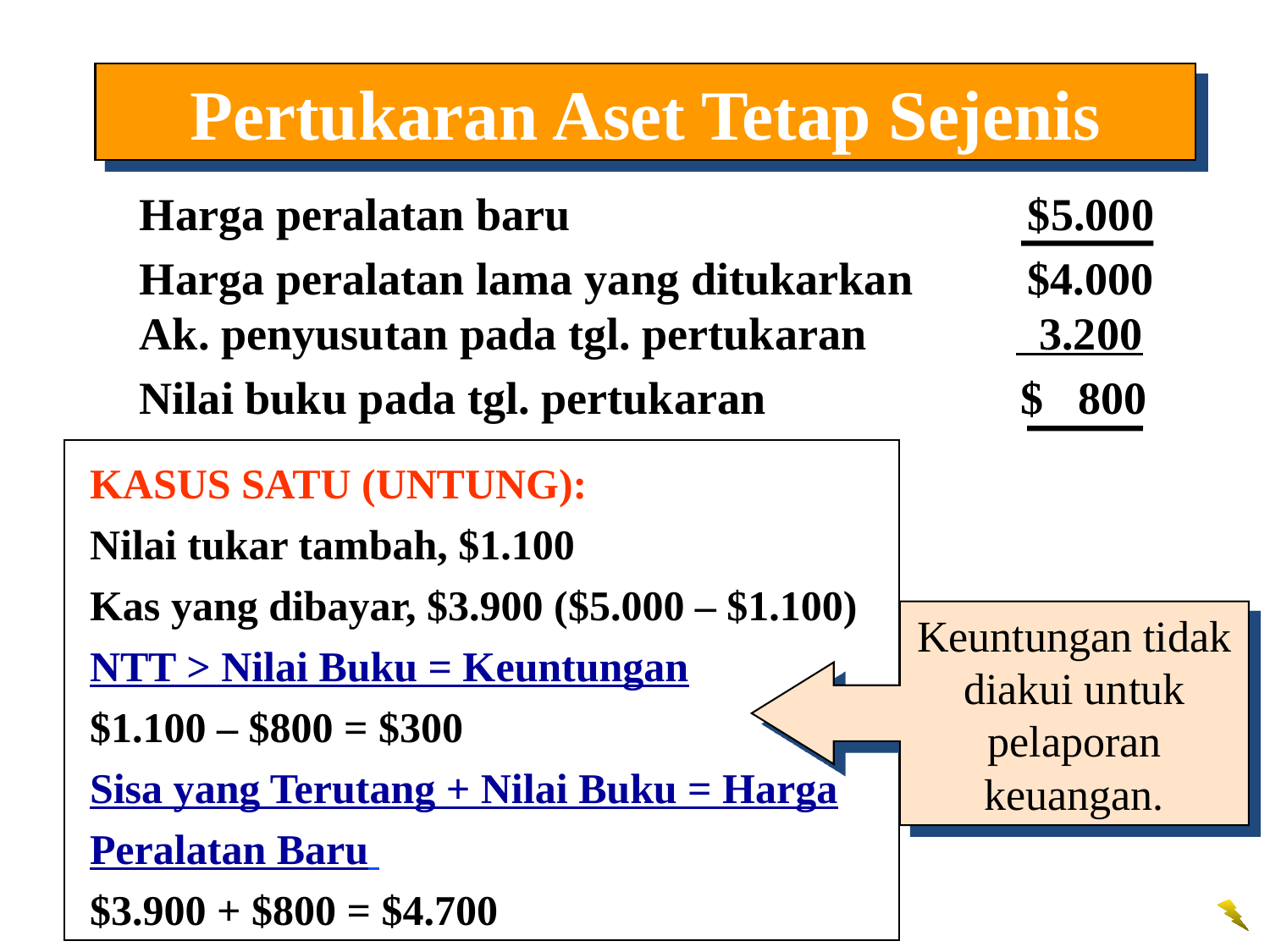

Pertukaran Aset Tetap Sejenis
Harga peralatan baru                                        $5.000
Harga peralatan lama yang ditukarkan          $4.000
Ak. penyusutan pada tgl. pertukaran               3.200
Nilai buku pada tgl. pertukaran	$   800

KASUS SATU (UNTUNG):
Nilai tukar tambah, $1.100
Kas yang dibayar, $3.900 ($5.000 – $1.100)
NTT > Nilai Buku = Keuntungan
$1.100 – $800 = $300
Sisa yang Terutang + Nilai Buku = Harga Peralatan Baru
$3.900 + $800 = $4.700
Keuntungan tidak diakui untuk pelaporan keuangan.